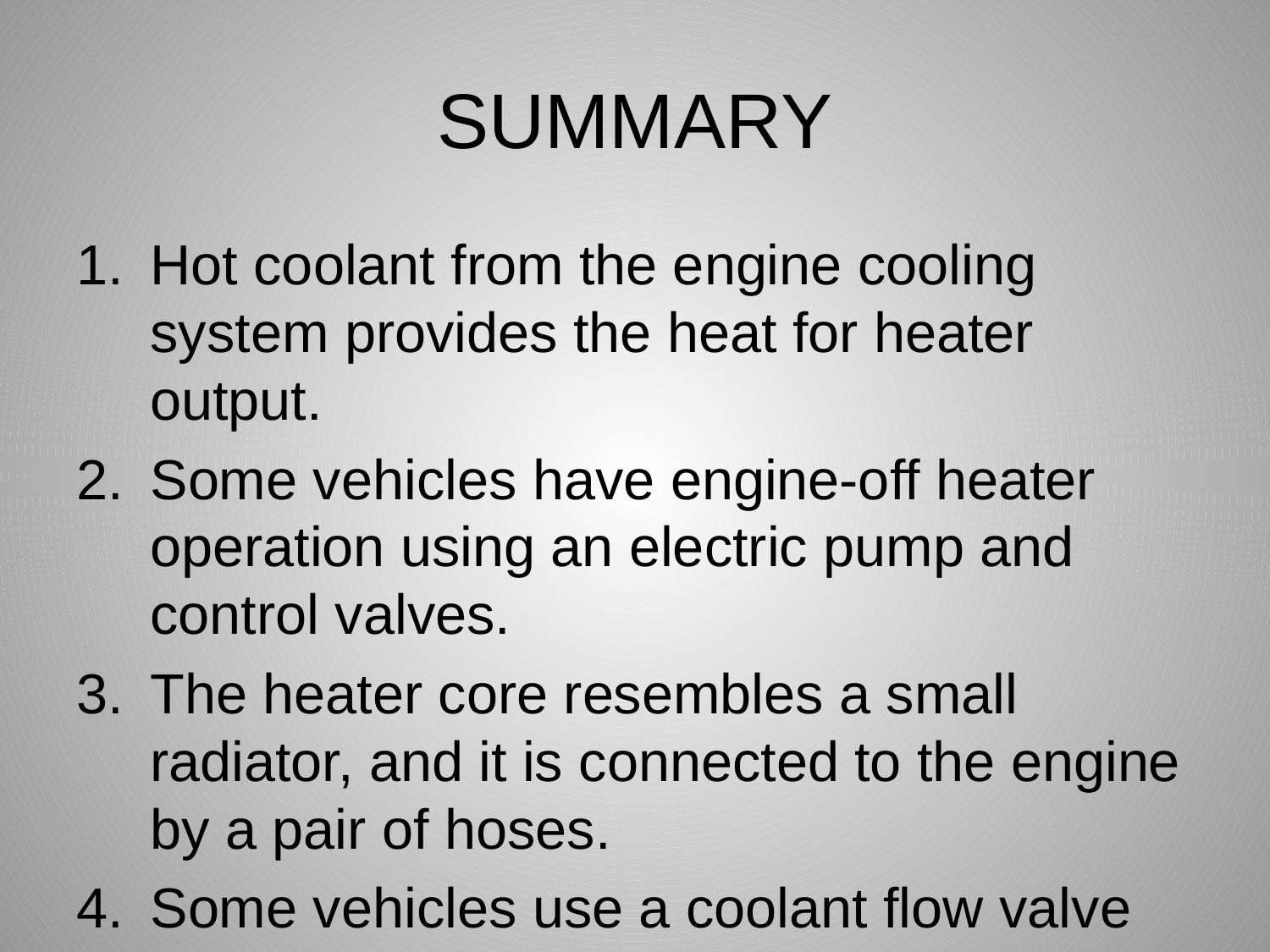

# SUMMARY
Hot coolant from the engine cooling system provides the heat for heater output.
Some vehicles have engine-off heater operation using an electric pump and control valves.
The heater core resembles a small radiator, and it is connected to the engine by a pair of hoses.
Some vehicles use a coolant flow valve to control heater output temperature.
Some vehicles use dual heater systems; these can be OEM or aftermarket.